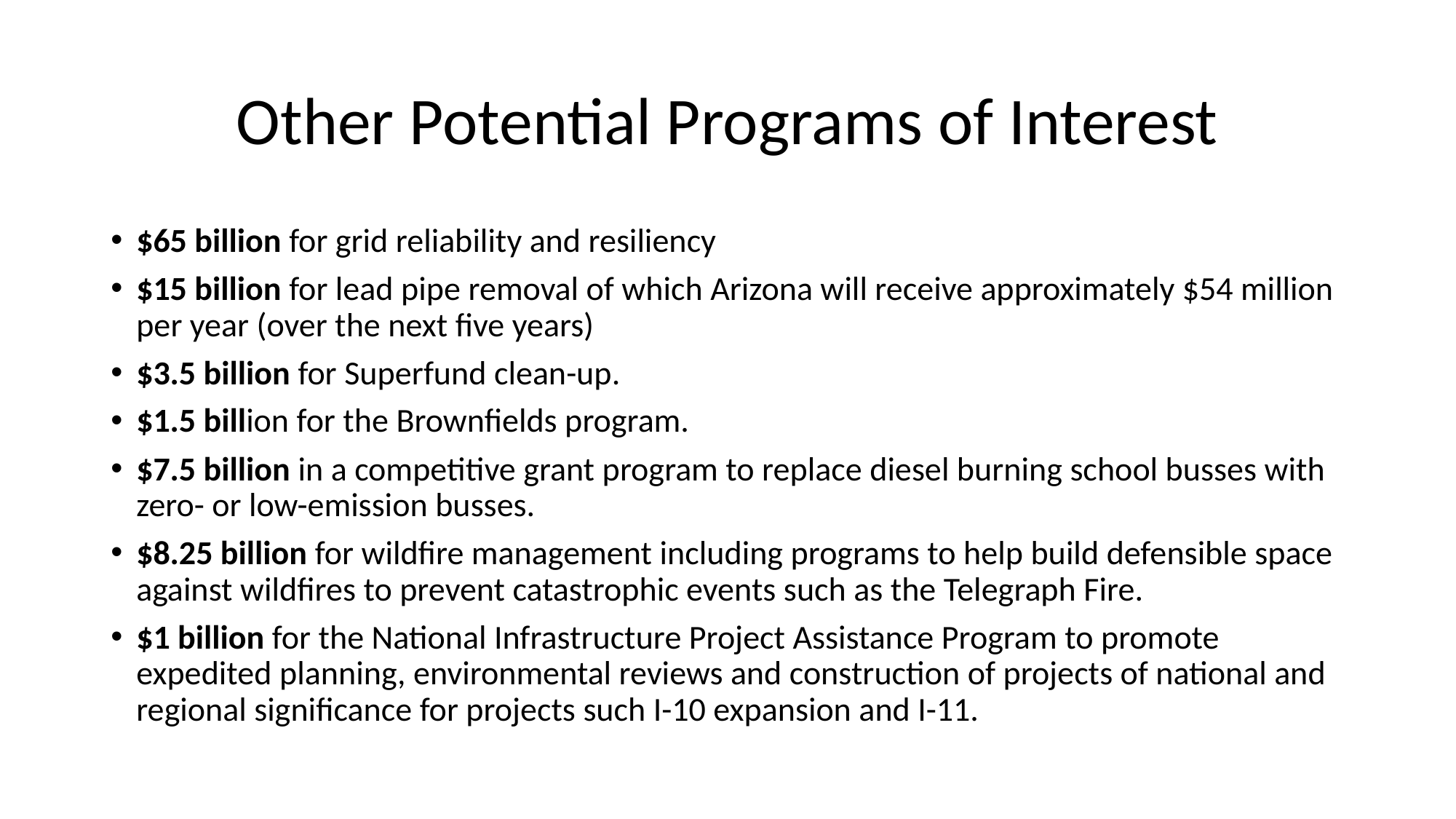

# Other Potential Programs of Interest
$65 billion for grid reliability and resiliency
$15 billion for lead pipe removal of which Arizona will receive approximately $54 million per year (over the next five years)
$3.5 billion for Superfund clean-up.
$1.5 billion for the Brownfields program.
$7.5 billion in a competitive grant program to replace diesel burning school busses with zero- or low-emission busses.
$8.25 billion for wildfire management including programs to help build defensible space against wildfires to prevent catastrophic events such as the Telegraph Fire.
$1 billion for the National Infrastructure Project Assistance Program to promote expedited planning, environmental reviews and construction of projects of national and regional significance for projects such I-10 expansion and I-11.